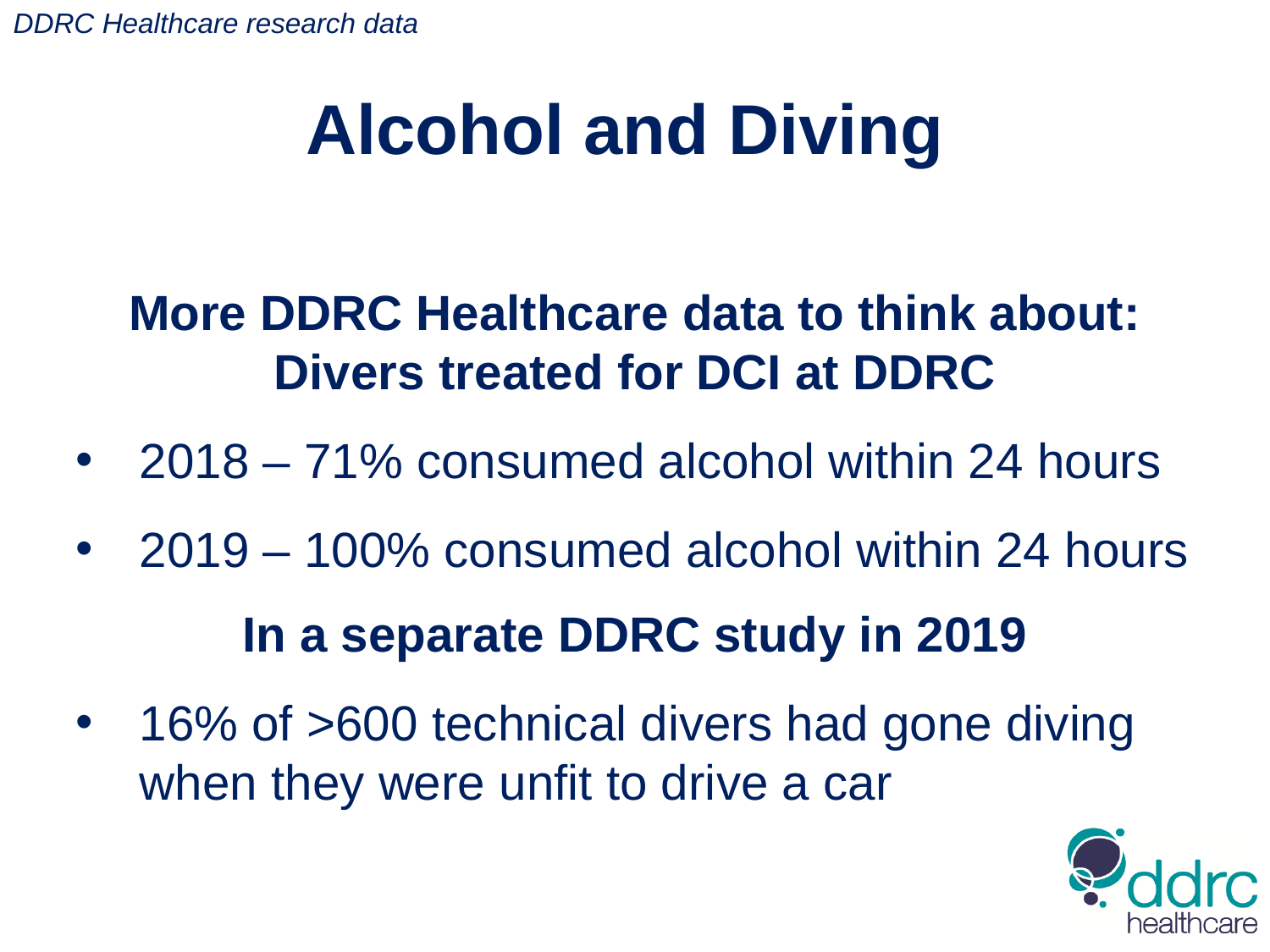

DDRC Healthcare research data
Alcohol and Diving
More DDRC Healthcare data to think about:
Divers treated for DCI at DDRC

2018 – 71% consumed alcohol within 24 hours

2019 – 100% consumed alcohol within 24 hours

In a separate DDRC study in 2019

16% of >600 technical divers had gone diving when they were unfit to drive a car